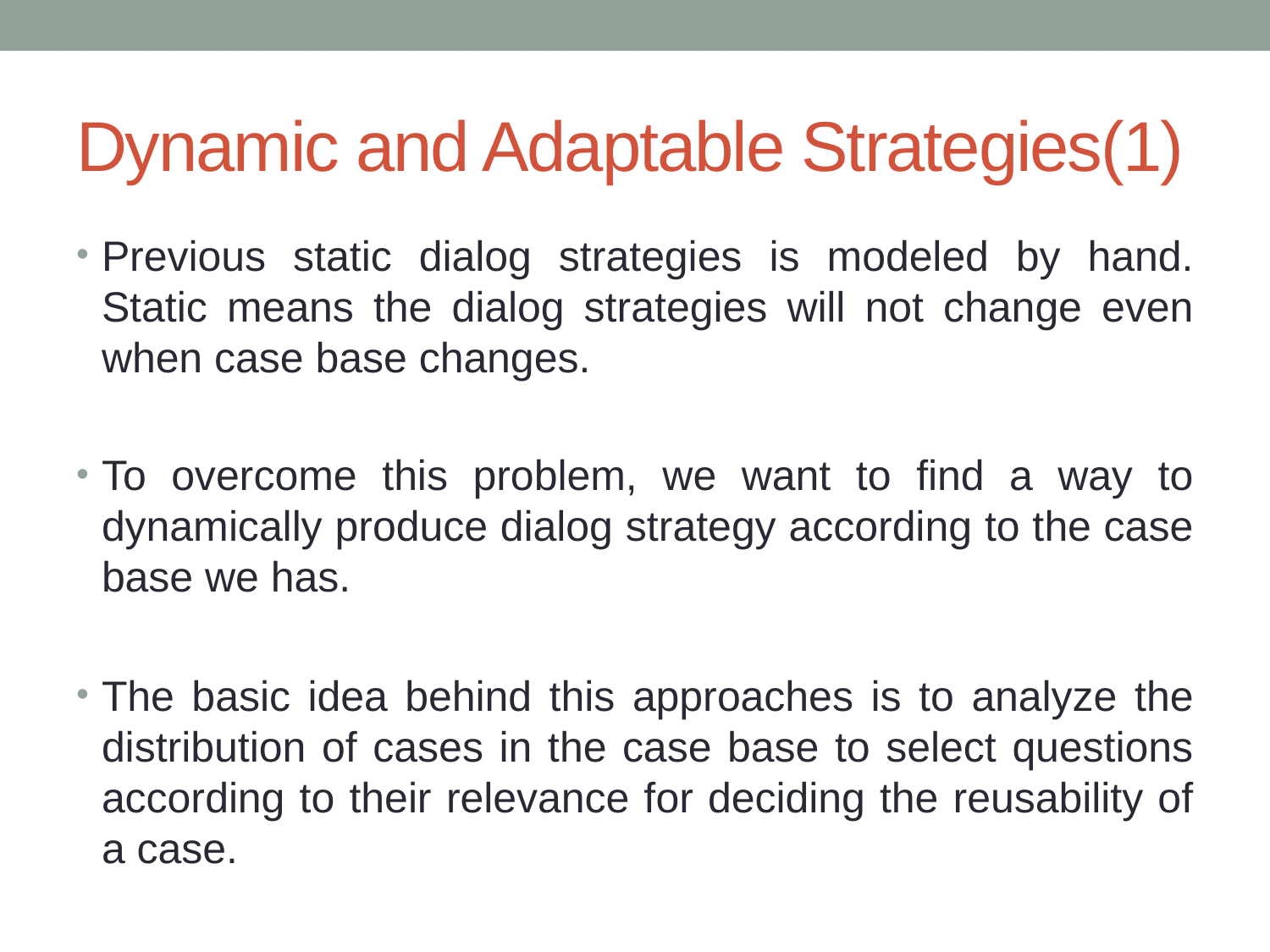

# Dynamic and Adaptable Strategies(1)
Previous static dialog strategies is modeled by hand. Static means the dialog strategies will not change even when case base changes.

To overcome this problem, we want to find a way to dynamically produce dialog strategy according to the case base we has.

The basic idea behind this approaches is to analyze the distribution of cases in the case base to select questions according to their relevance for deciding the reusability of a case.